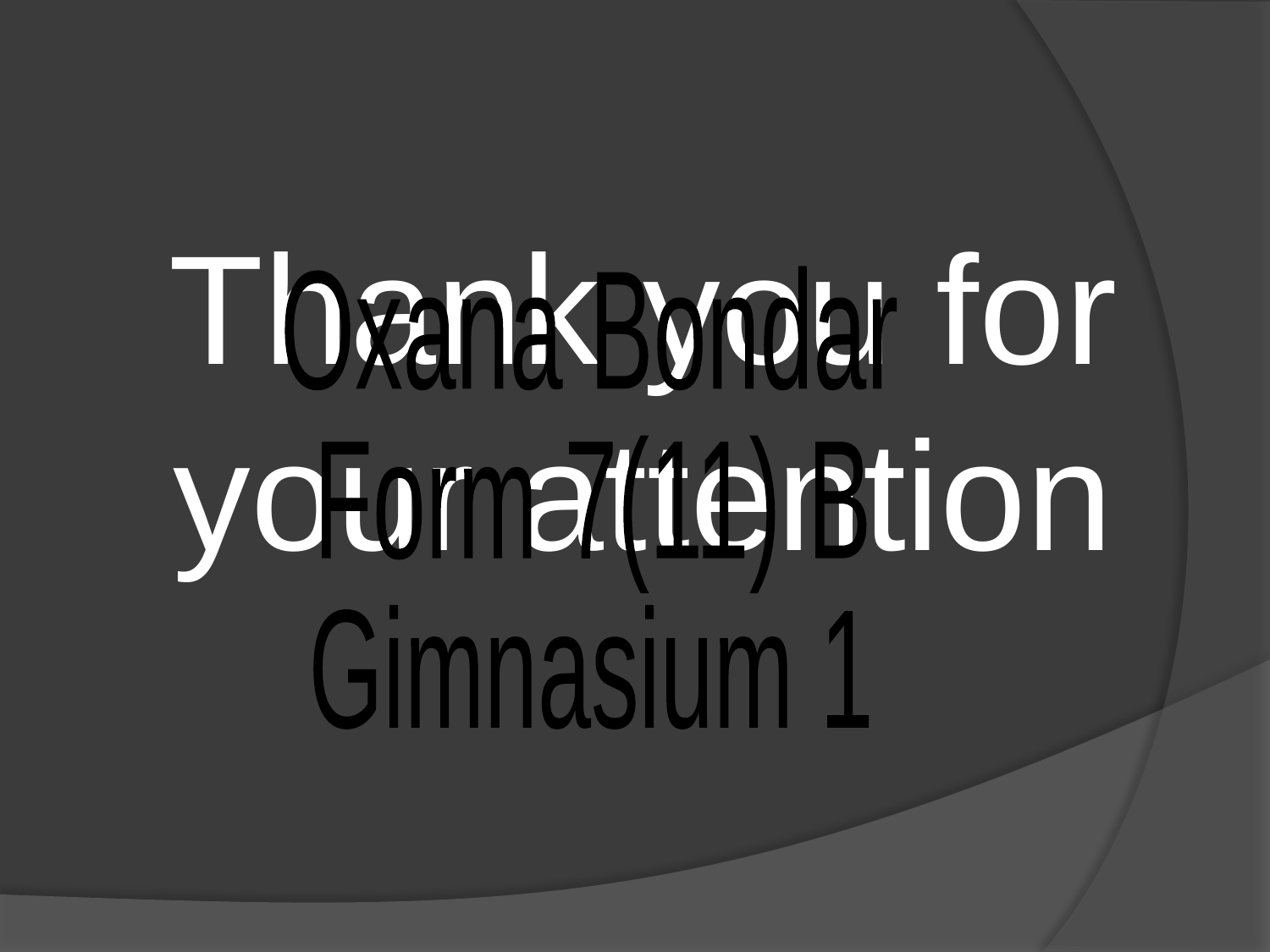

Oxana Bondar
Form 7(11) B
Gimnasium 1
# Thank you for your attention